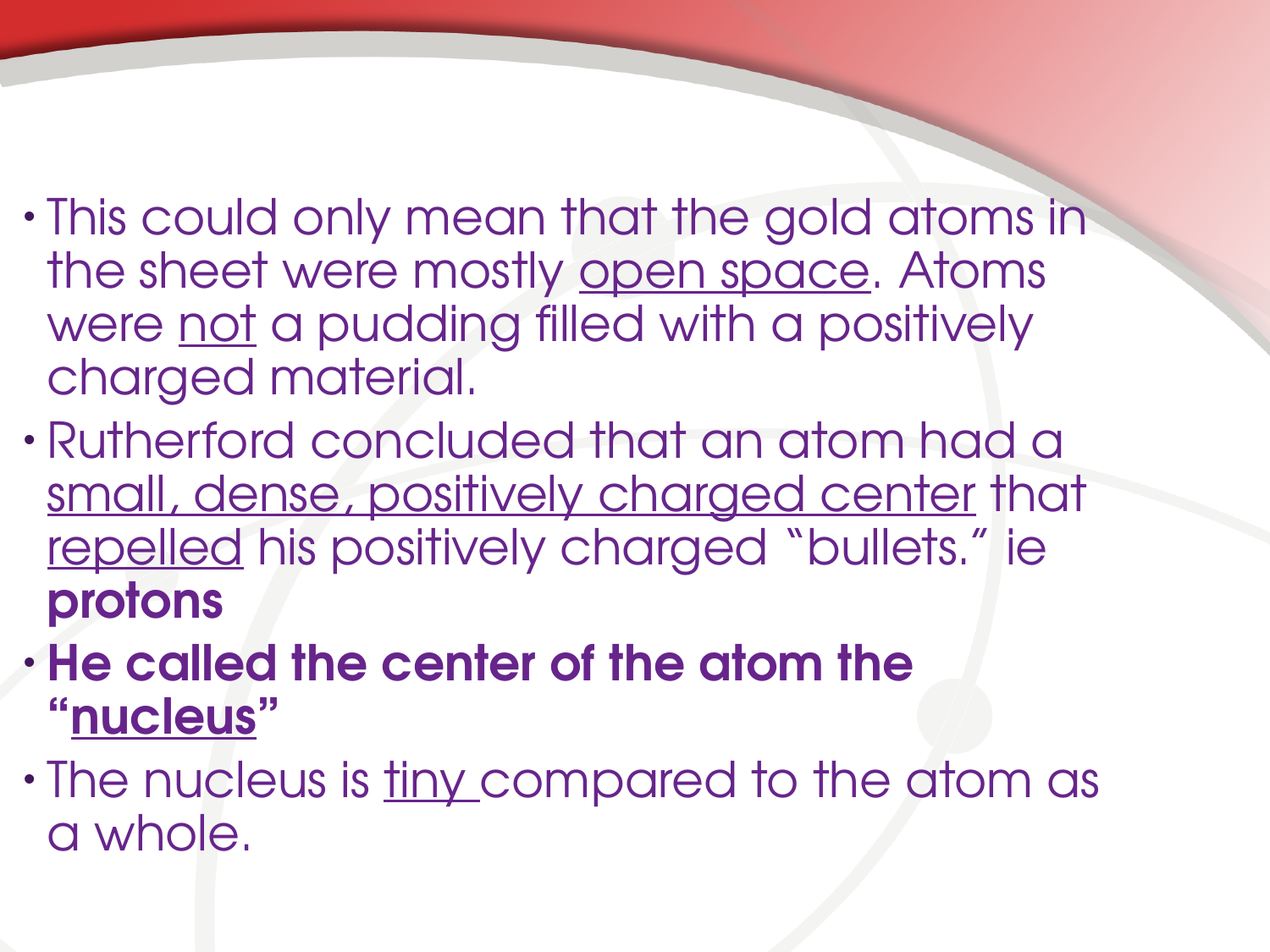

#
This could only mean that the gold atoms in the sheet were mostly open space. Atoms were not a pudding filled with a positively charged material.
Rutherford concluded that an atom had a small, dense, positively charged center that repelled his positively charged “bullets.” ie protons
He called the center of the atom the “nucleus”
The nucleus is tiny compared to the atom as a whole.